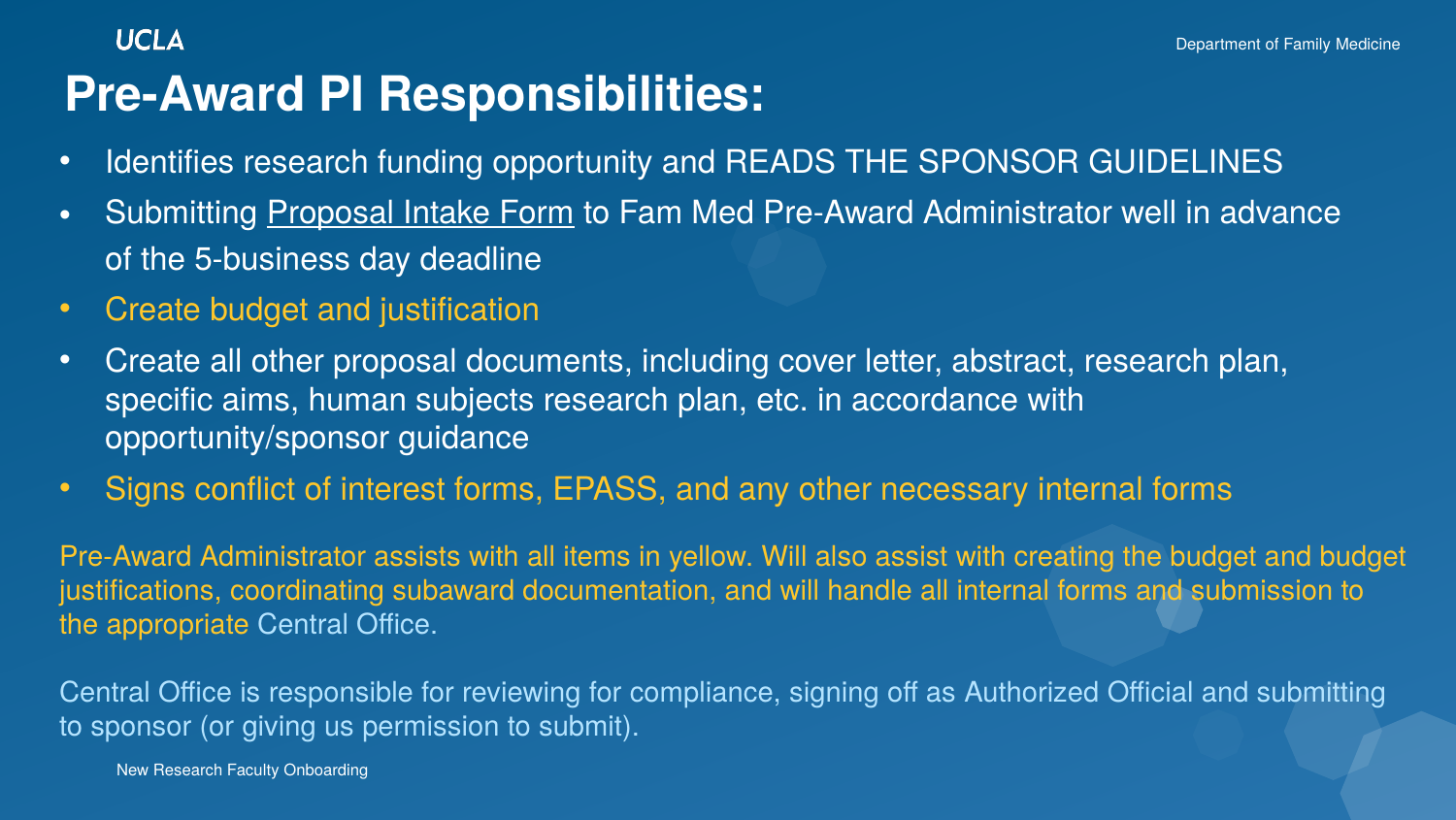

# Pre-Award PI Responsibilities:
Identifies research funding opportunity and READS THE SPONSOR GUIDELINES
Submitting Proposal Intake Form to Fam Med Pre-Award Administrator well in advance of the 5-business day deadline
Create budget and justification
Create all other proposal documents, including cover letter, abstract, research plan, specific aims, human subjects research plan, etc. in accordance with opportunity/sponsor guidance
Signs conflict of interest forms, EPASS, and any other necessary internal forms

Pre-Award Administrator assists with all items in yellow. Will also assist with creating the budget and budget justifications, coordinating subaward documentation, and will handle all internal forms and submission to the appropriate Central Office.

Central Office is responsible for reviewing for compliance, signing off as Authorized Official and submitting to sponsor (or giving us permission to submit).